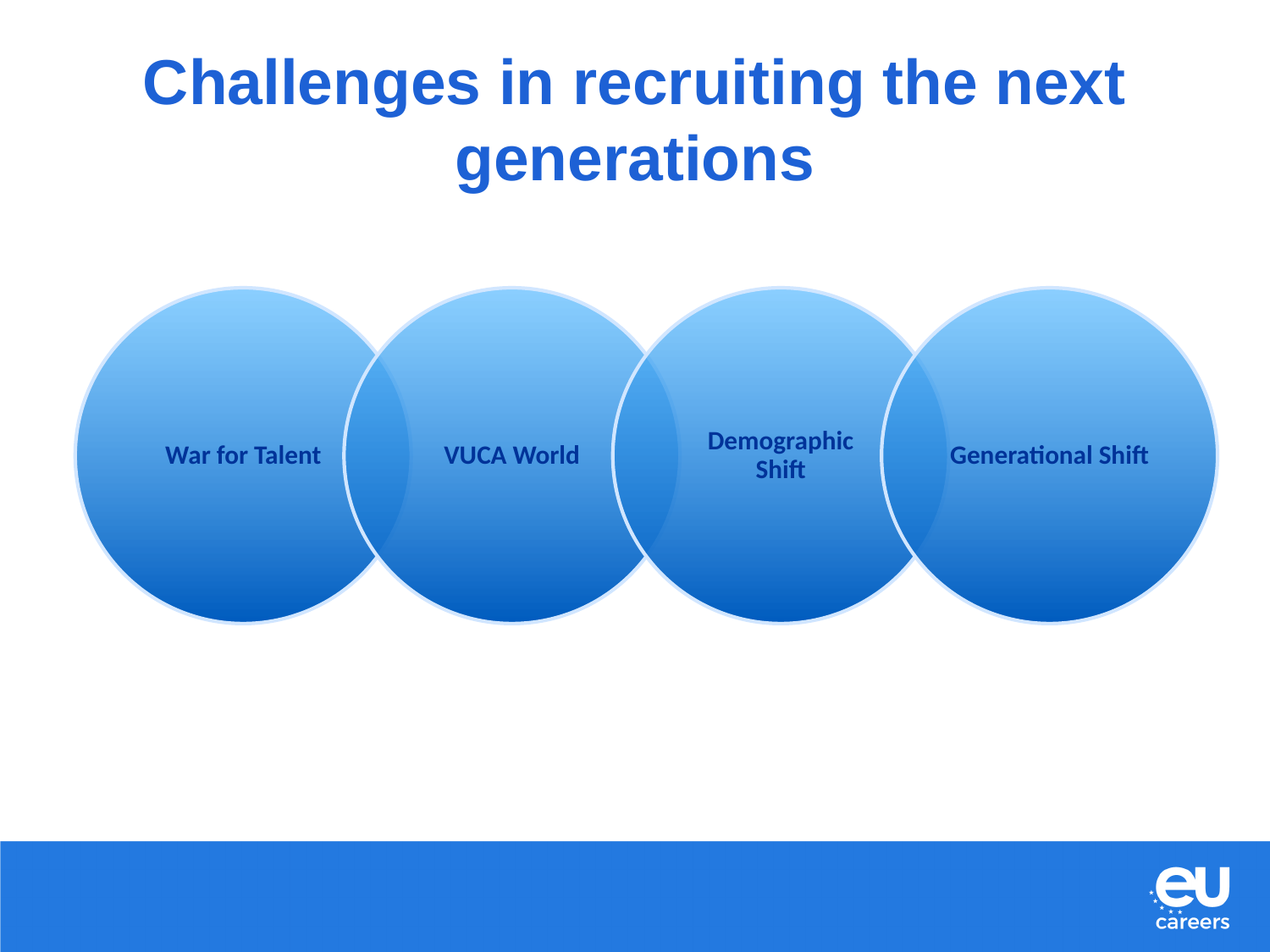

# Challenges in recruiting the next generations
War for Talent
VUCA World
Demographic Shift
Generational Shift